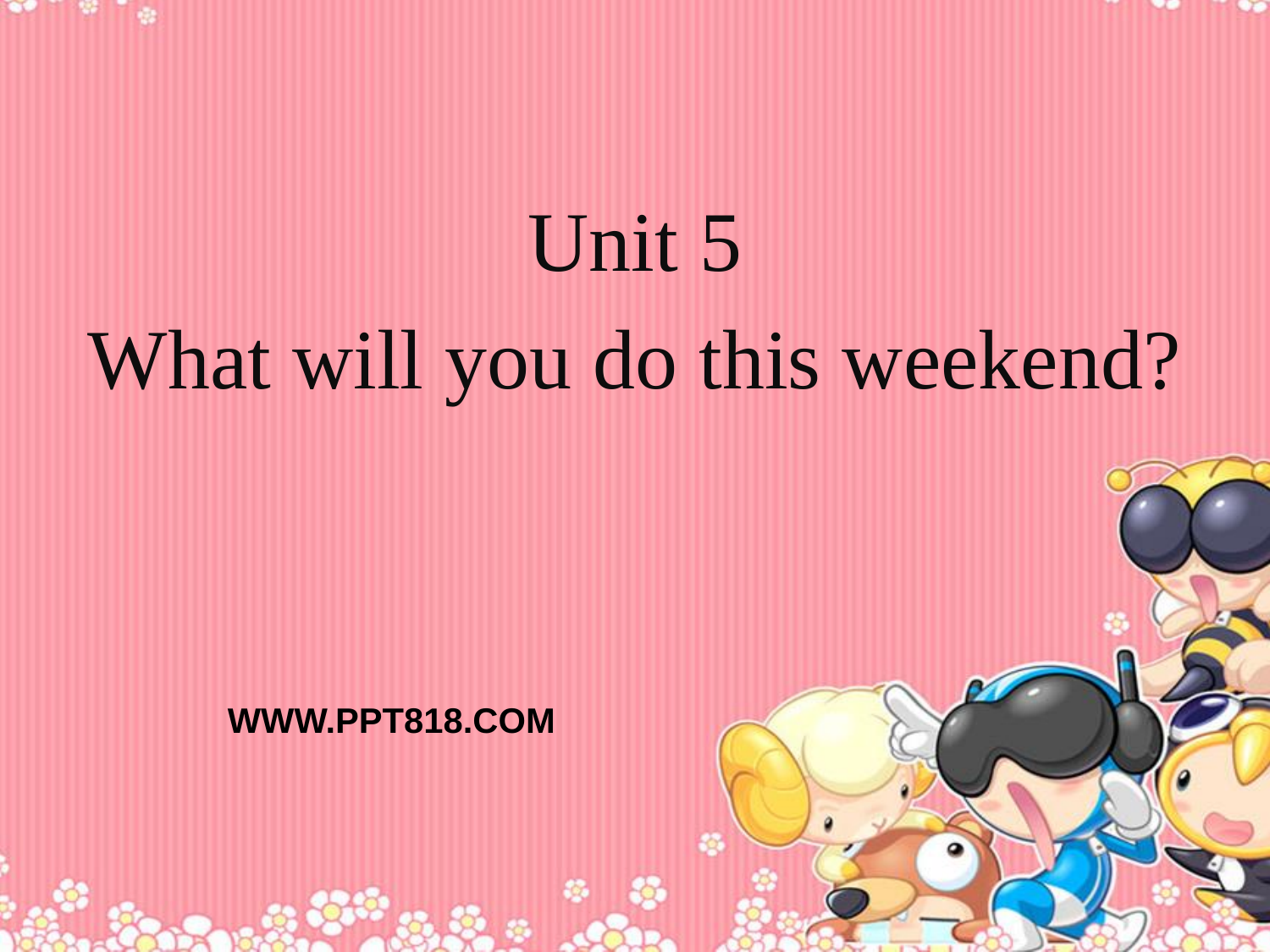

Unit 5
What will you do this weekend?
WWW.PPT818.COM